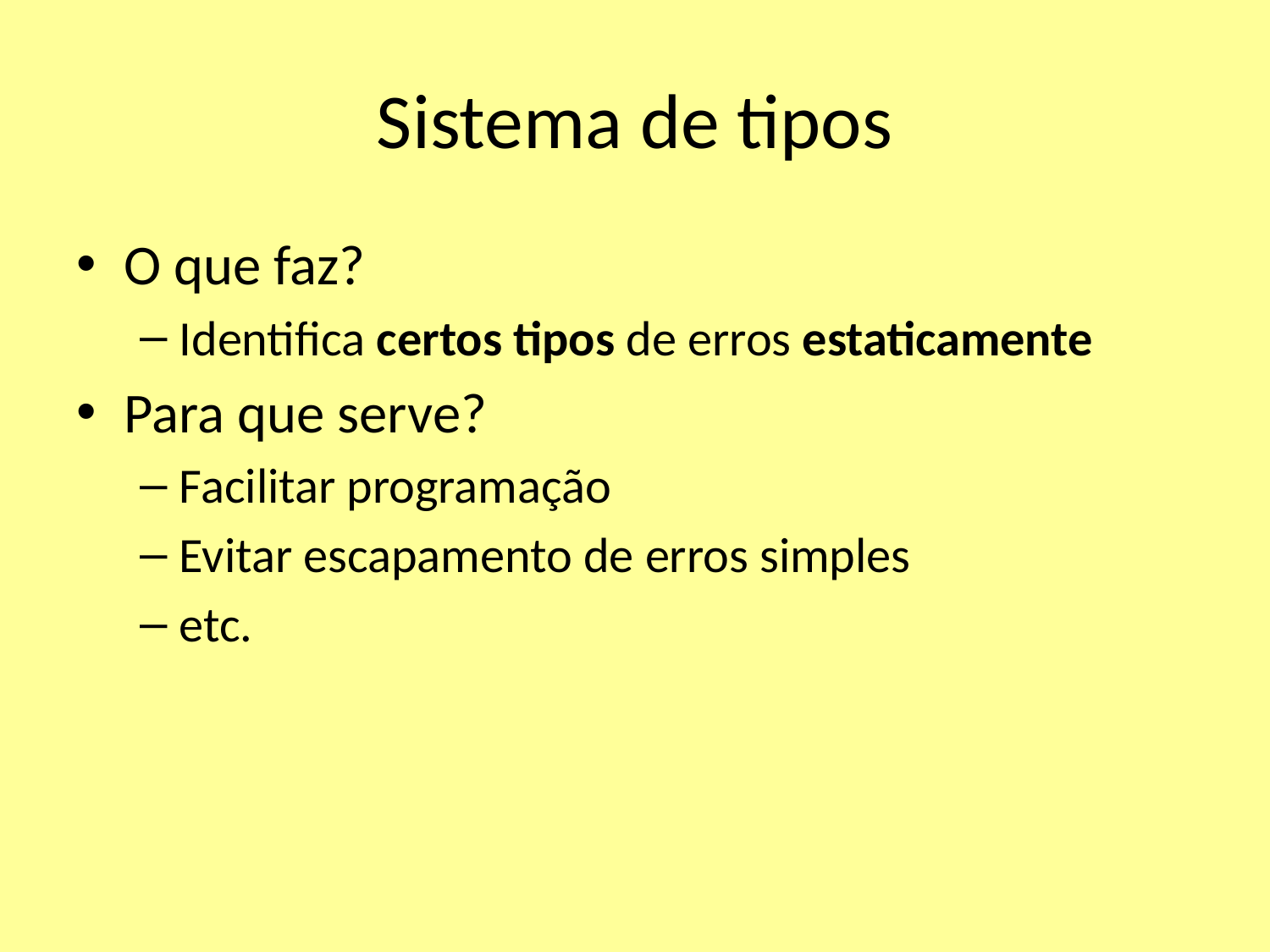

# Sistema de tipos
O que faz?
Identifica certos tipos de erros estaticamente
Para que serve?
Facilitar programação
Evitar escapamento de erros simples
etc.